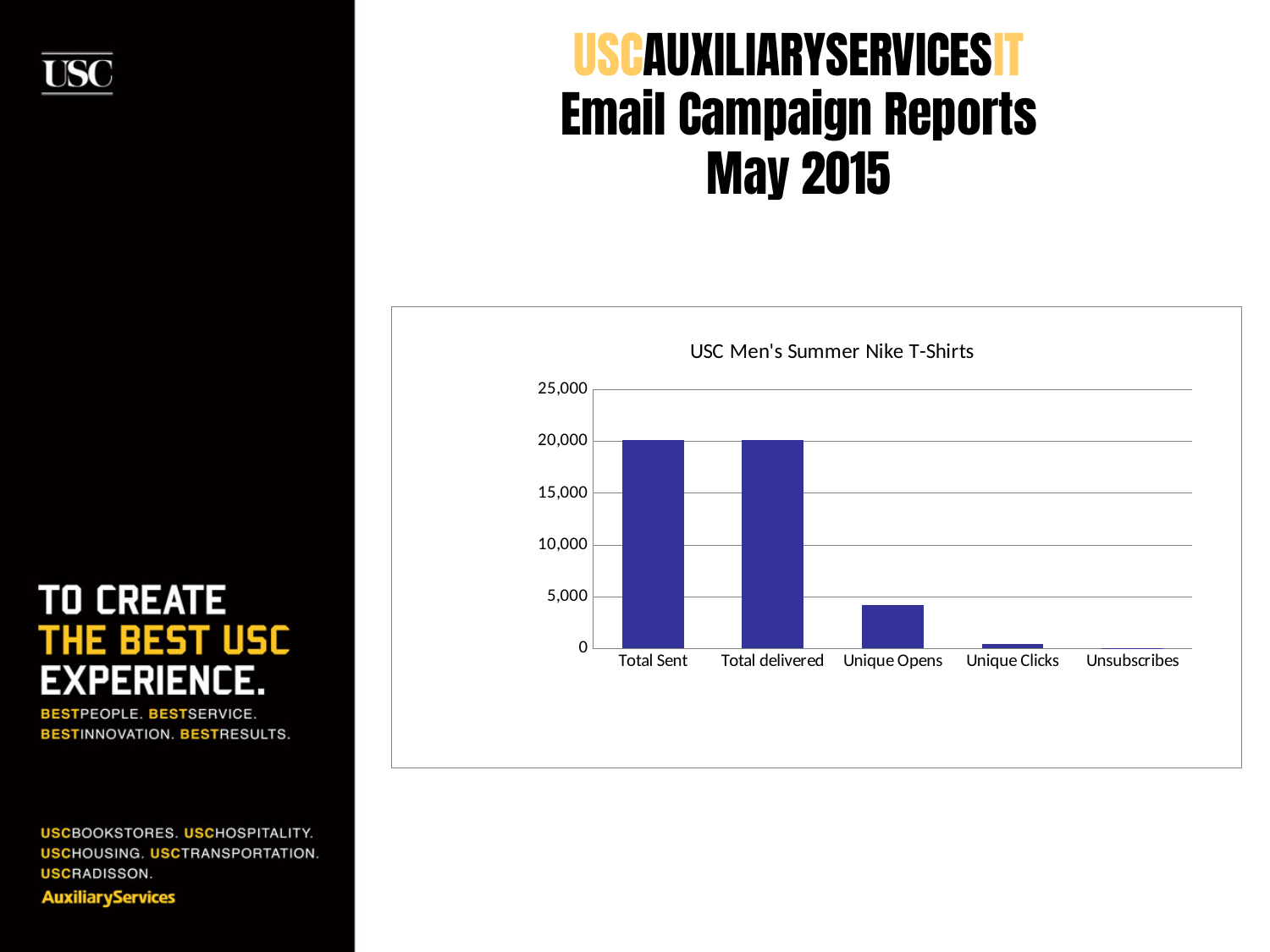

# USCAUXILIARYSERVICESIT Email Campaign Reports May 2015

### Chart: USC Men's Summer Nike T-Shirts

| Category | BKS List (segment) |
|---|---|
| Total Sent | 20112.0 |
| Total delivered | 20077.0 |
| Unique Opens | 4173.0 |
| Unique Clicks | 429.0 |
| Unsubscribes | 21.0 |